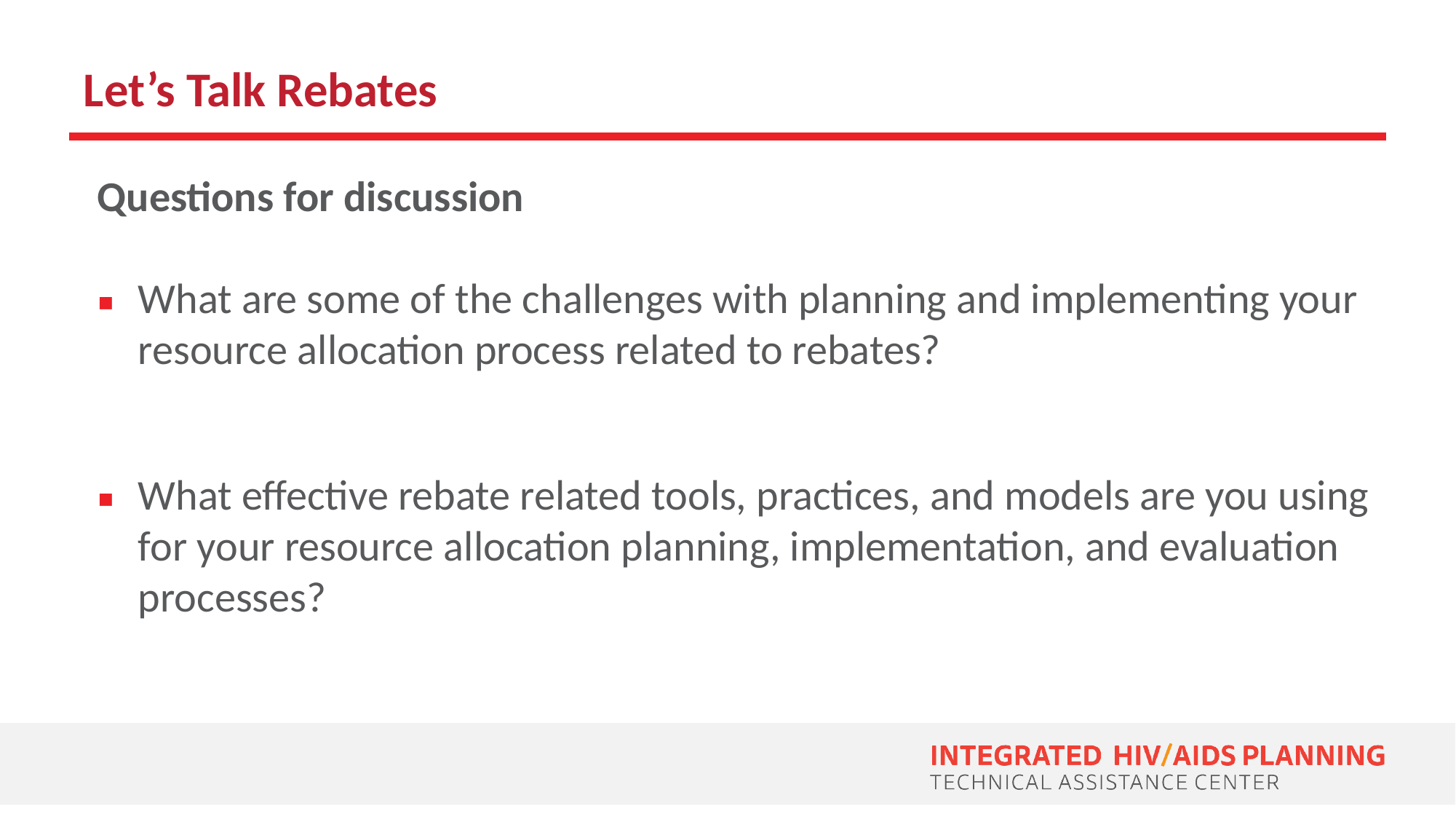

# Let’s Talk Rebates
Questions for discussion

What are some of the challenges with planning and implementing your resource allocation process related to rebates?

What effective rebate related tools, practices, and models are you using for your resource allocation planning, implementation, and evaluation processes?